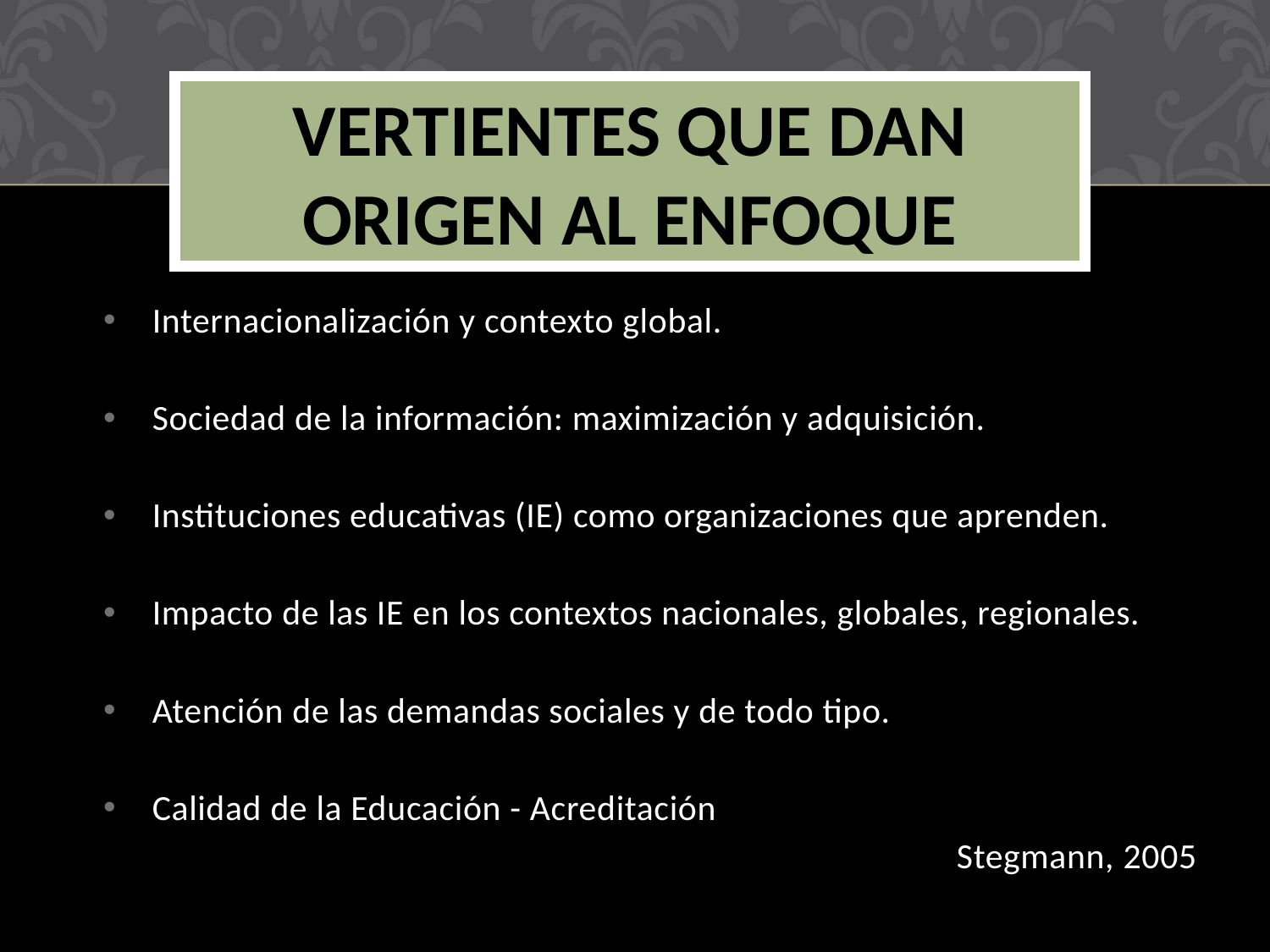

Vertientes que dan origen al enfoque
Internacionalización y contexto global.

Sociedad de la información: maximización y adquisición.

Instituciones educativas (IE) como organizaciones que aprenden.

Impacto de las IE en los contextos nacionales, globales, regionales.

Atención de las demandas sociales y de todo tipo.

Calidad de la Educación - Acreditación
							Stegmann, 2005